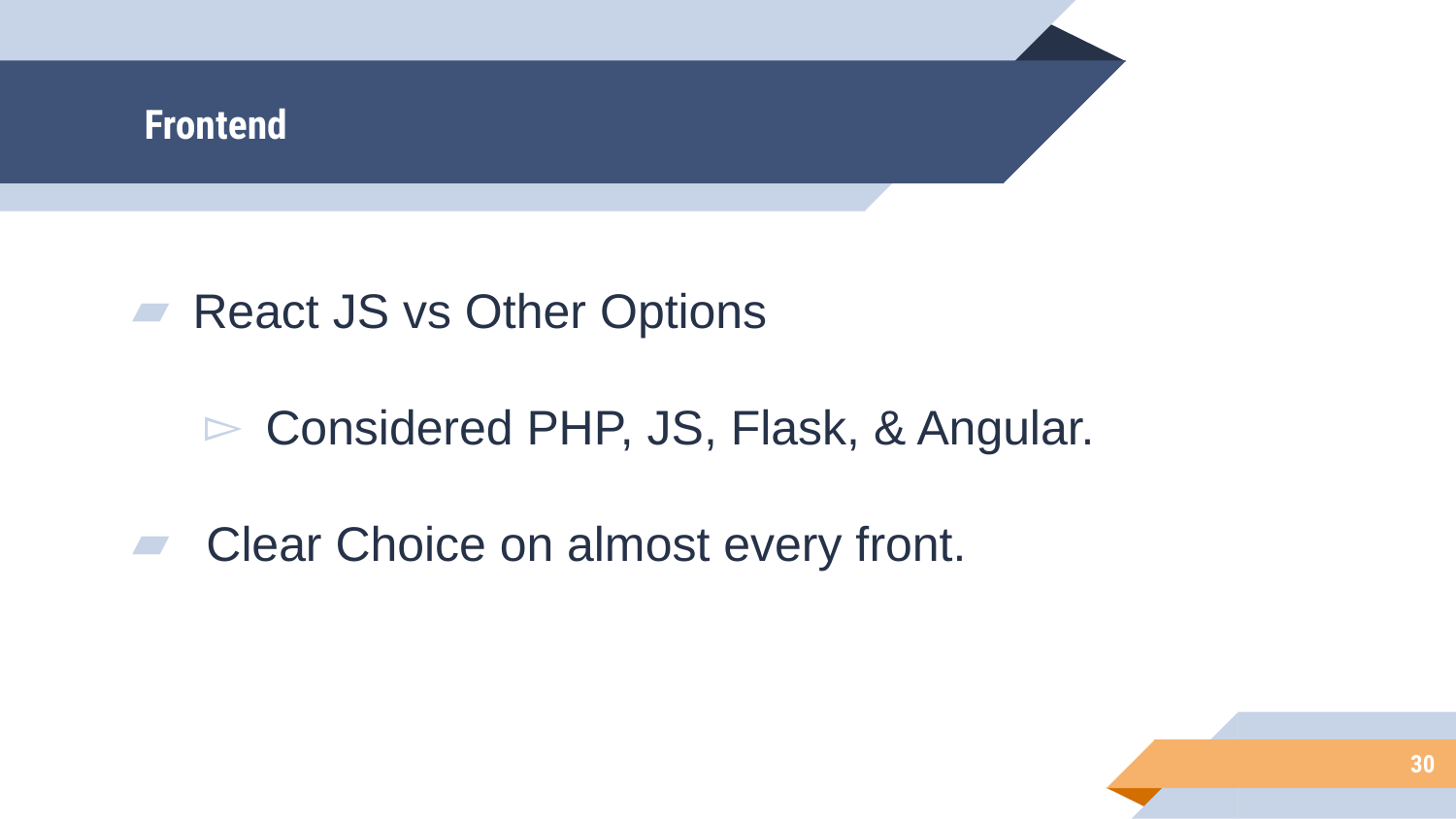

# Frontend

React JS vs Other Options
Considered PHP, JS, Flask, & Angular.
 Clear Choice on almost every front.

30